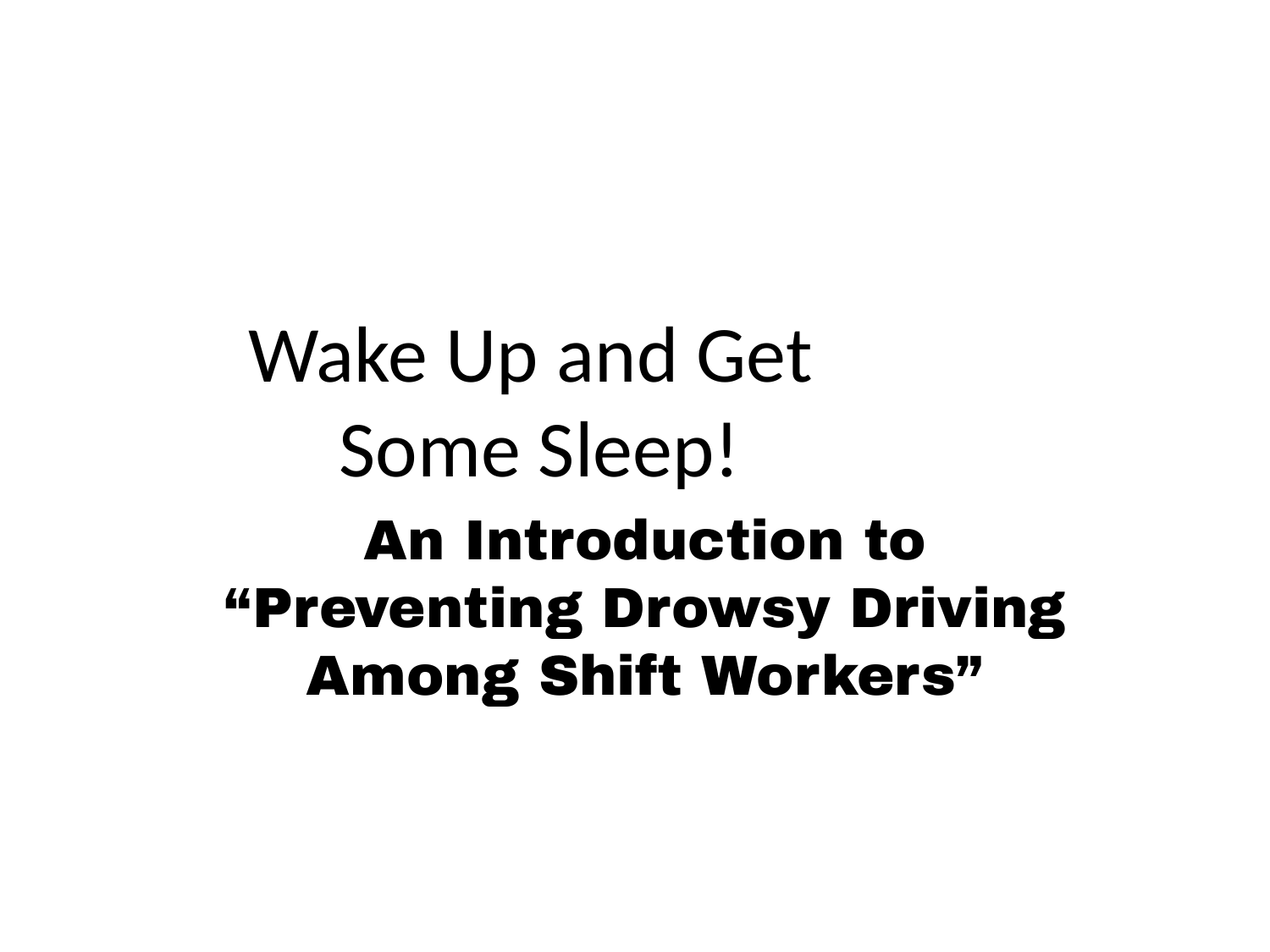

Wake Up and Get
Some Sleep!
An Introduction to “Preventing Drowsy Driving Among Shift Workers”